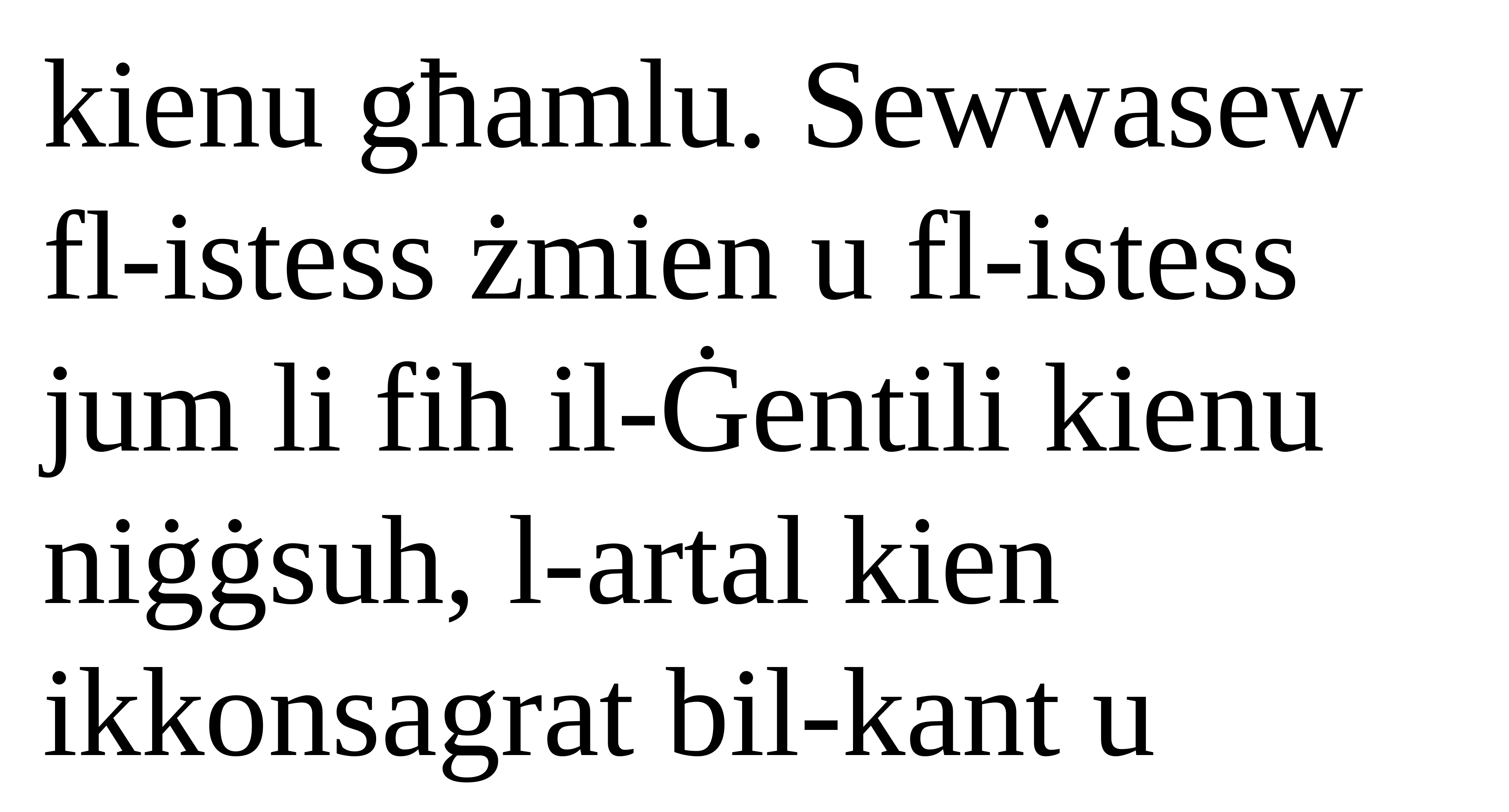

kienu għamlu. Sewwasew
fl-istess żmien u fl-istess
jum li fih il-Ġentili kienu niġġsuh, l-artal kien
ikkonsagrat bil-kant u